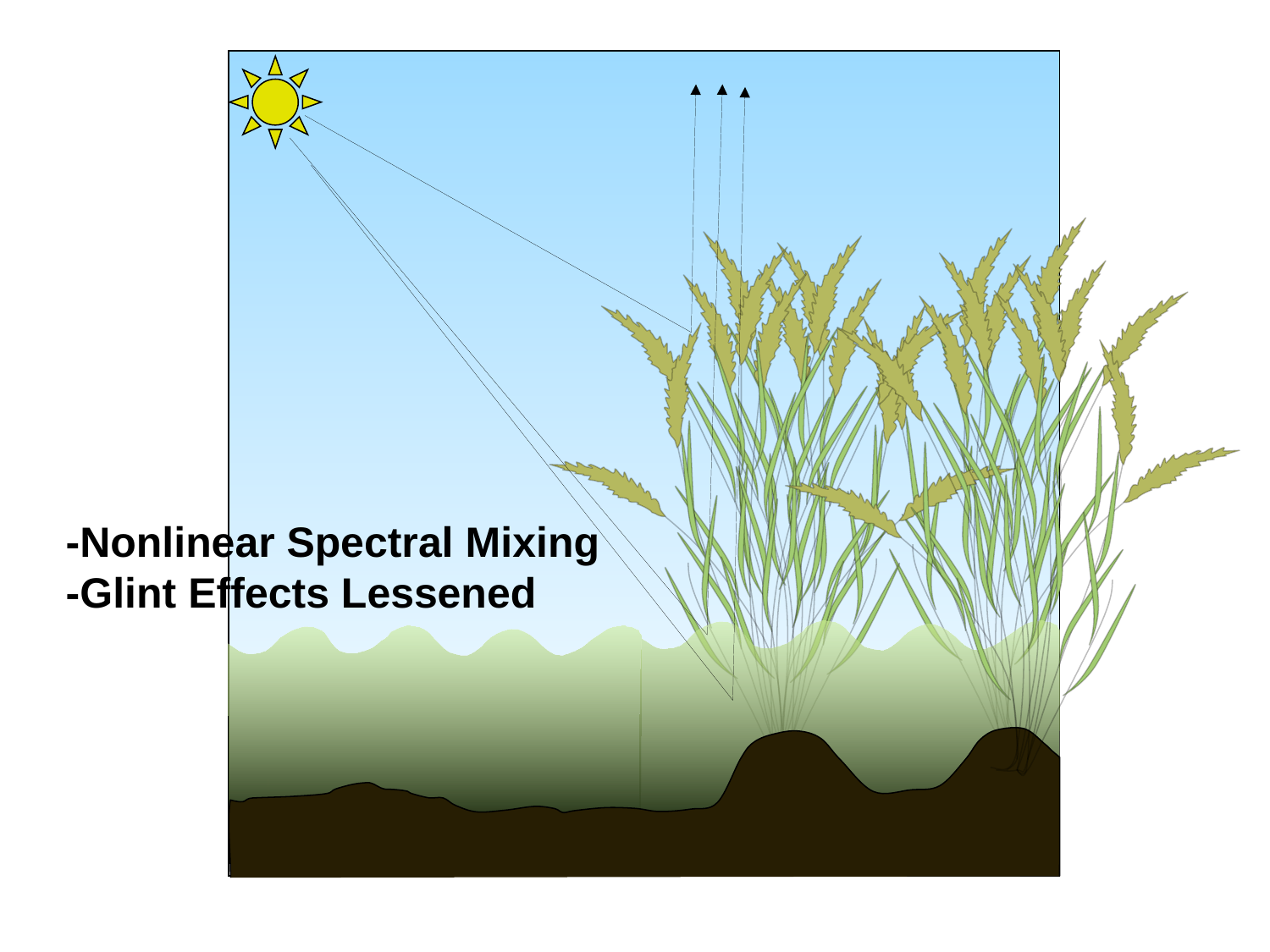

-Nonlinear Spectral Mixing
-Glint Effects Lessened

SOIL